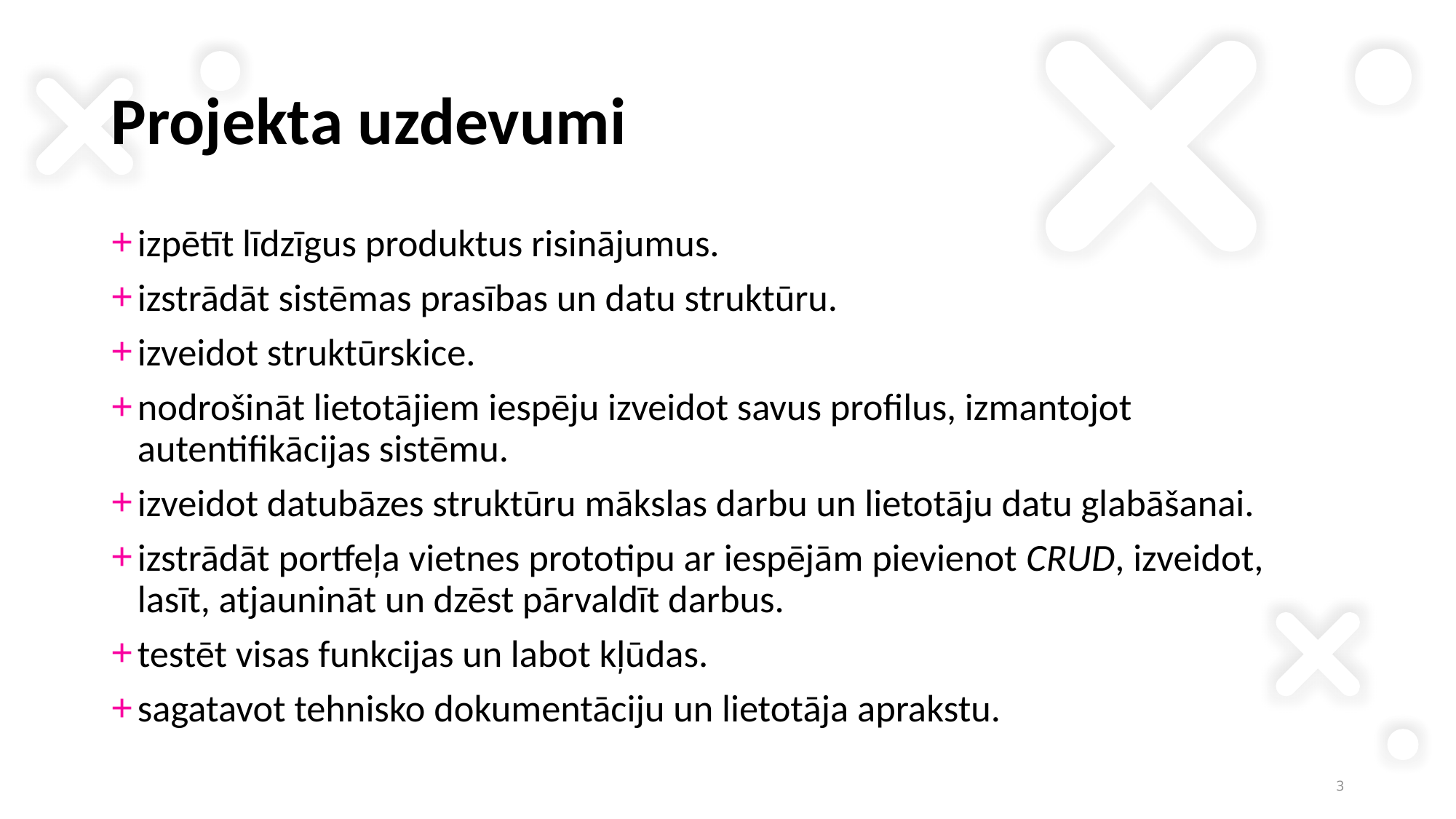

# Projekta uzdevumi
izpētīt līdzīgus produktus risinājumus.
izstrādāt sistēmas prasības un datu struktūru.
izveidot struktūrskice.
nodrošināt lietotājiem iespēju izveidot savus profilus, izmantojot autentifikācijas sistēmu.
izveidot datubāzes struktūru mākslas darbu un lietotāju datu glabāšanai.
izstrādāt portfeļa vietnes prototipu ar iespējām pievienot CRUD, izveidot, lasīt, atjaunināt un dzēst pārvaldīt darbus.
testēt visas funkcijas un labot kļūdas.
sagatavot tehnisko dokumentāciju un lietotāja aprakstu.

3